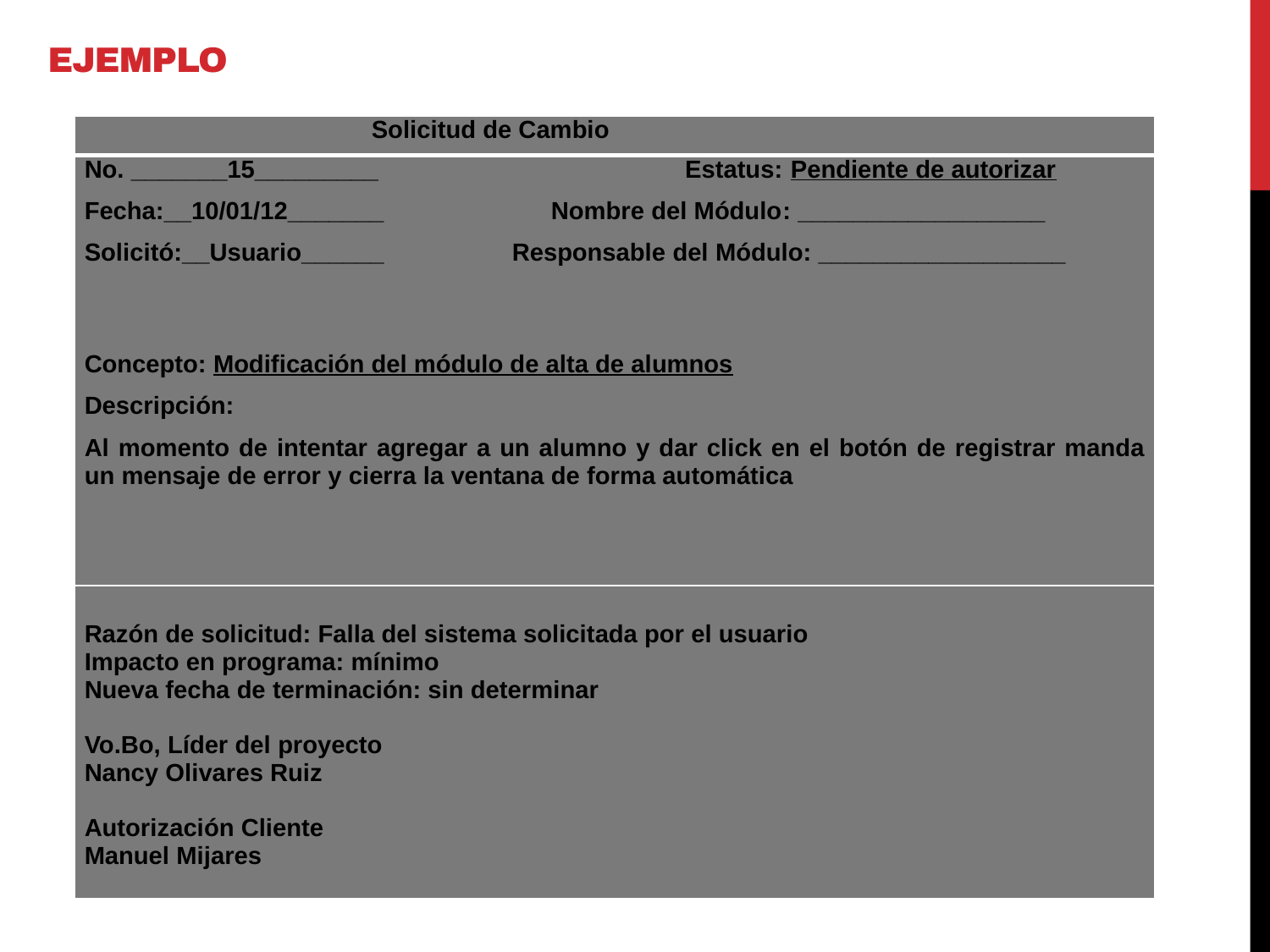

# ejemplo
| Solicitud de Cambio |
| --- |
| No. \_\_\_\_\_\_\_15\_\_\_\_\_\_\_\_\_ Estatus: Pendiente de autorizar Fecha:\_\_10/01/12\_\_\_\_\_\_\_ Nombre del Módulo­­: \_\_\_\_\_\_\_\_\_\_\_\_\_\_\_\_\_\_ Solicitó:\_\_Usuario\_\_\_\_\_\_ Responsable del Módulo: \_\_\_\_\_\_\_\_\_\_\_\_\_\_\_\_\_\_   Concepto: Modificación del módulo de alta de alumnos Descripción: Al momento de intentar agregar a un alumno y dar click en el botón de registrar manda un mensaje de error y cierra la ventana de forma automática |
| Razón de solicitud: Falla del sistema solicitada por el usuario Impacto en programa: mínimo Nueva fecha de terminación: sin determinar         Vo.Bo, Líder del proyecto Nancy Olivares Ruiz Autorización Cliente Manuel Mijares |